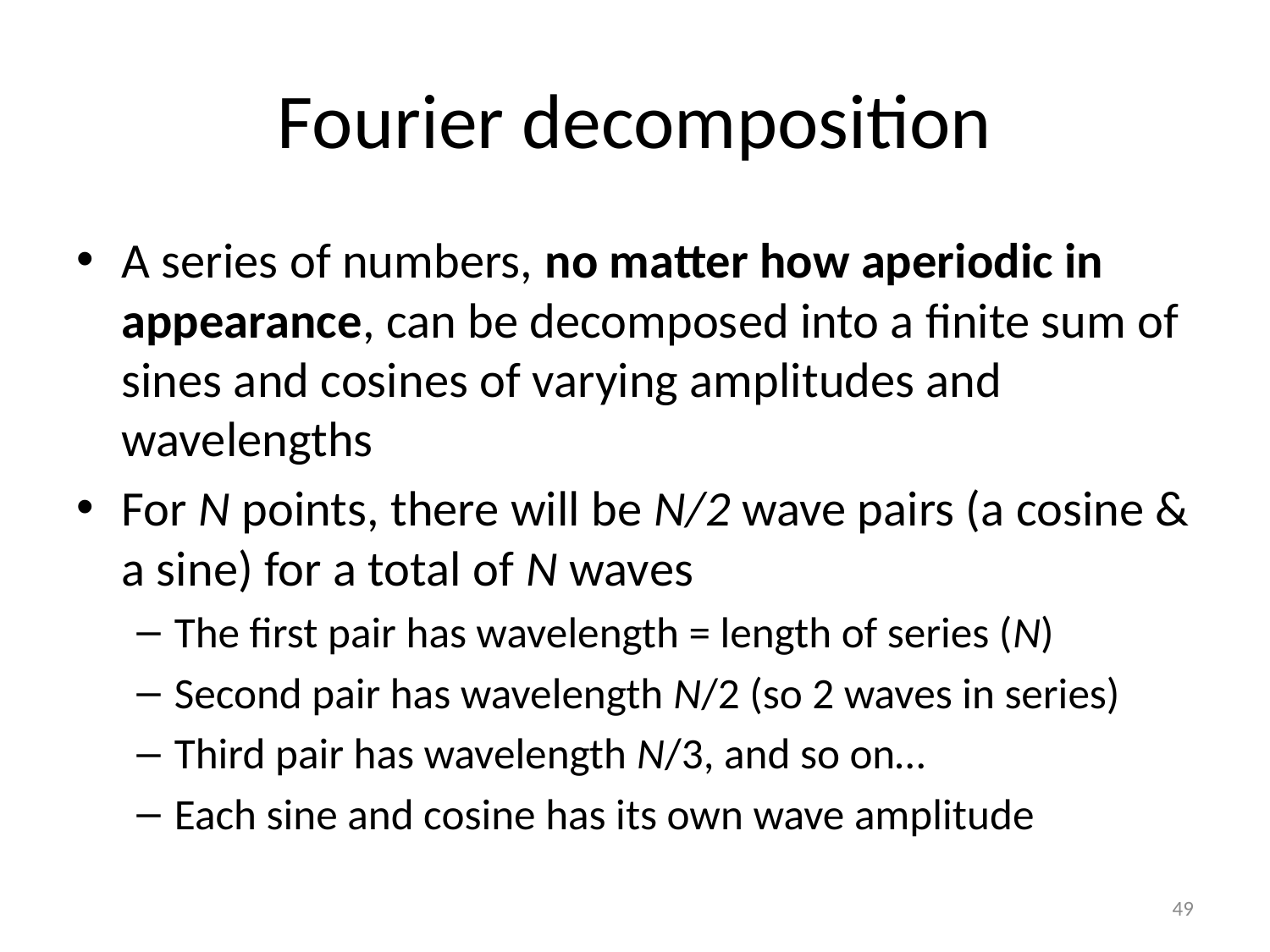

# Fourier decomposition
A series of numbers, no matter how aperiodic in appearance, can be decomposed into a finite sum of sines and cosines of varying amplitudes and wavelengths
For N points, there will be N/2 wave pairs (a cosine & a sine) for a total of N waves
The first pair has wavelength = length of series (N)
Second pair has wavelength N/2 (so 2 waves in series)
Third pair has wavelength N/3, and so on…
Each sine and cosine has its own wave amplitude
49